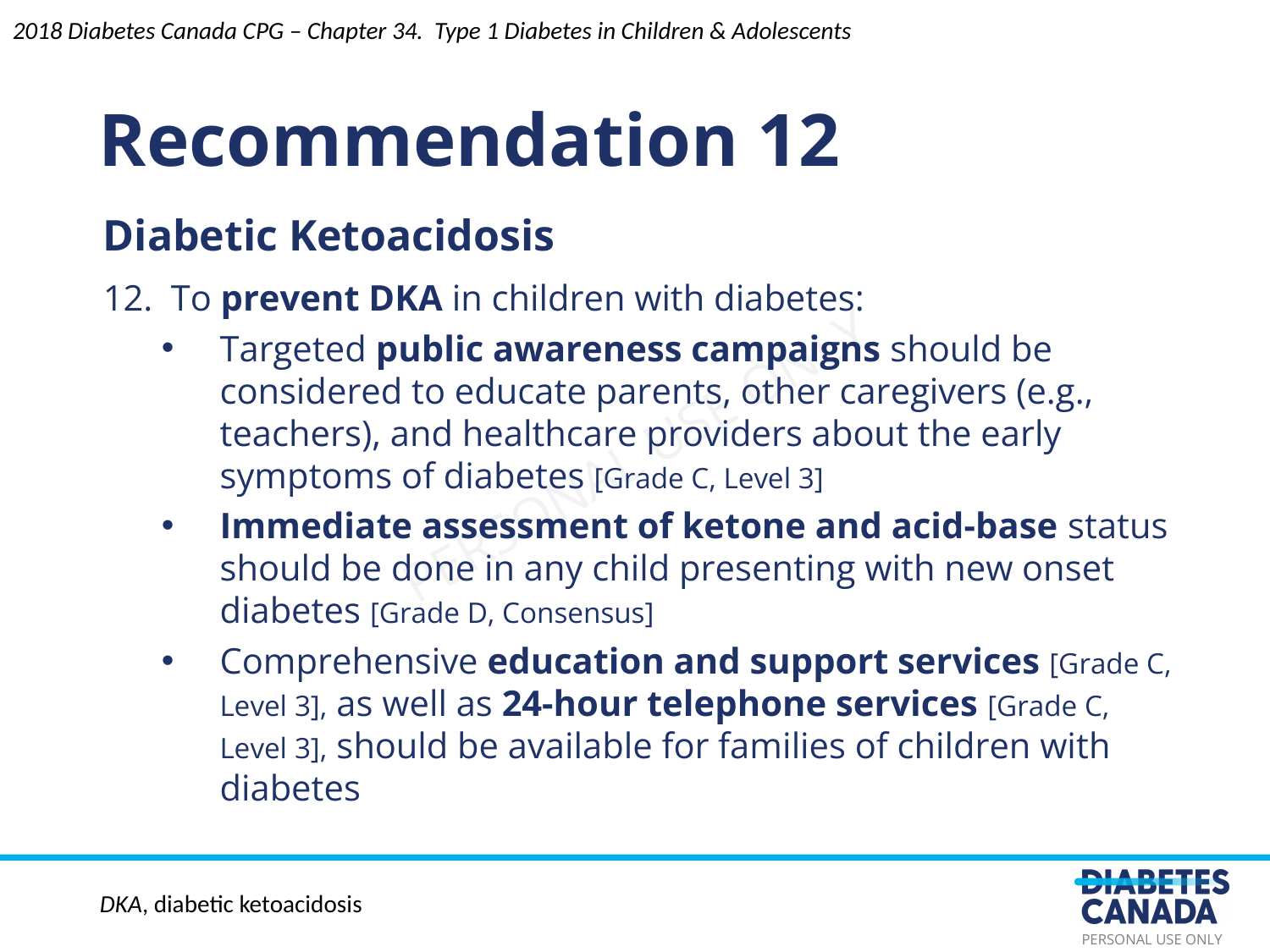

Recommendation 12
2018 Diabetes Canada CPG – Chapter 34.  Type 1 Diabetes in Children & Adolescents
Diabetic Ketoacidosis
12.  To prevent DKA in children with diabetes:
Targeted public awareness campaigns should be considered to educate parents, other caregivers (e.g., teachers), and healthcare providers about the early symptoms of diabetes [Grade C, Level 3]
Immediate assessment of ketone and acid-base status should be done in any child presenting with new onset diabetes [Grade D, Consensus]
Comprehensive education and support services [Grade C, Level 3], as well as 24-hour telephone services [Grade C, Level 3], should be available for families of children with diabetes

DKA, diabetic ketoacidosis